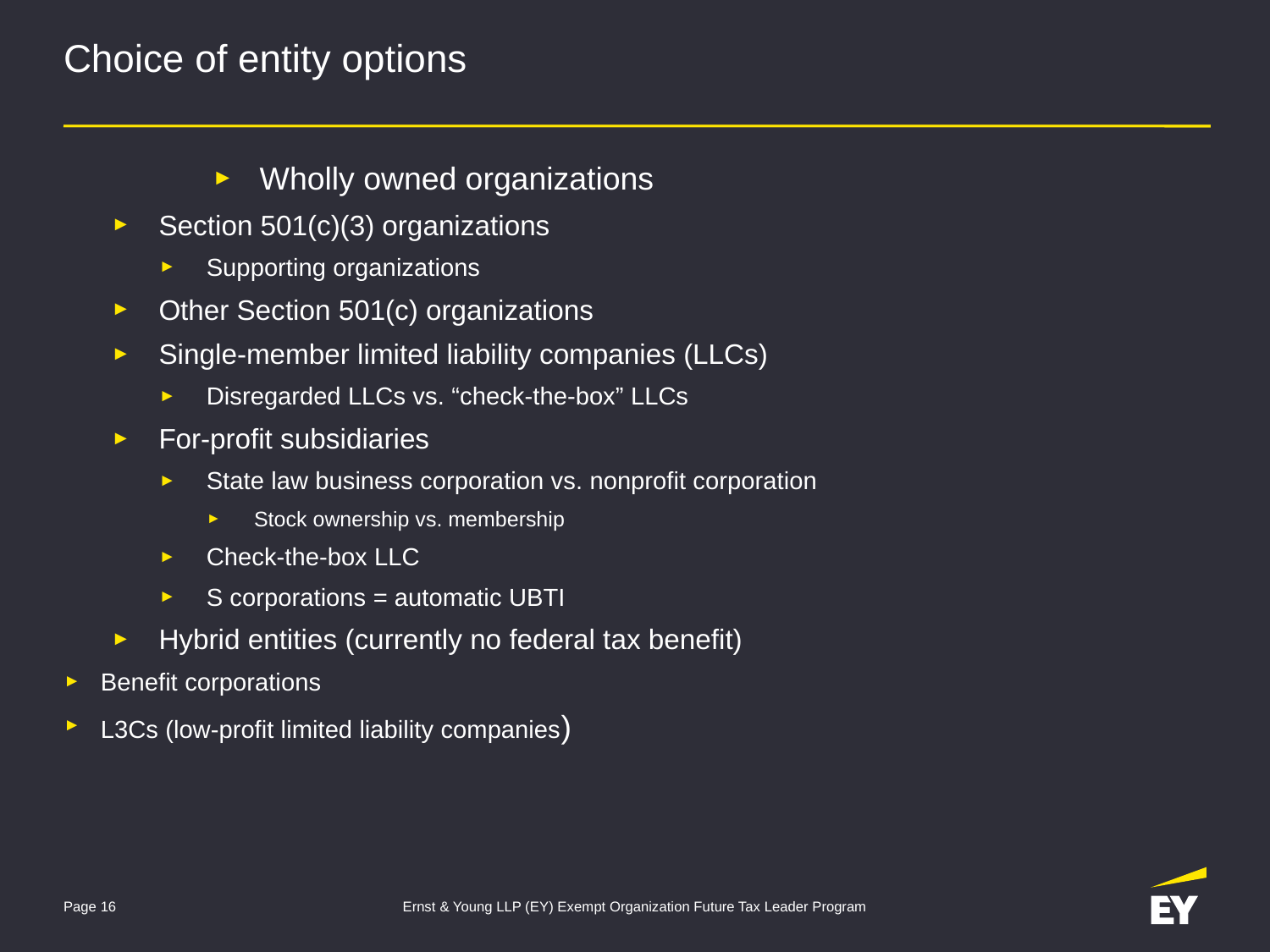

# Choice of entity options
Wholly owned organizations
Section 501(c)(3) organizations
Supporting organizations
Other Section 501(c) organizations
Single-member limited liability companies (LLCs)
Disregarded LLCs vs. “check-the-box” LLCs
For-profit subsidiaries
State law business corporation vs. nonprofit corporation
Stock ownership vs. membership
Check-the-box LLC
S corporations = automatic UBTI
Hybrid entities (currently no federal tax benefit)
Benefit corporations
L3Cs (low-profit limited liability companies)